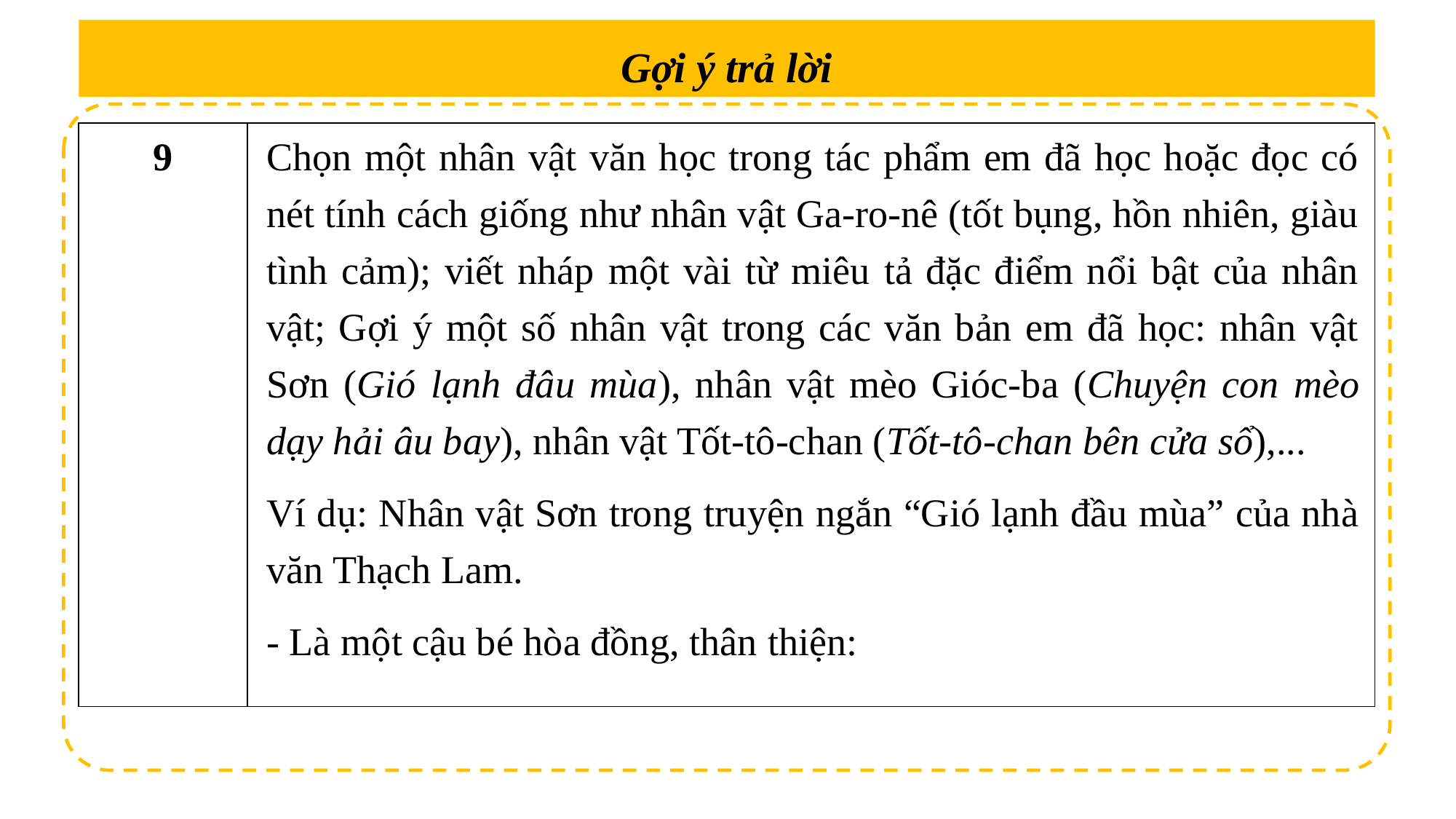

Gợi ý trả lời

| 9 | Chọn một nhân vật văn học trong tác phẩm em đã học hoặc đọc có nét tính cách giống như nhân vật Ga-ro-nê (tốt bụng, hồn nhiên, giàu tình cảm); viết nháp một vài từ miêu tả đặc điểm nổi bật của nhân vật; Gợi ý một số nhân vật trong các văn bản em đã học: nhân vật Sơn (Gió lạnh đâu mùa), nhân vật mèo Gióc-ba (Chuyện con mèo dạy hải âu bay), nhân vật Tốt-tô-chan (Tốt-tô-chan bên cửa sổ),... Ví dụ: Nhân vật Sơn trong truyện ngắn “Gió lạnh đầu mùa” của nhà văn Thạch Lam. - Là một cậu bé hòa đồng, thân thiện: |
| --- | --- |